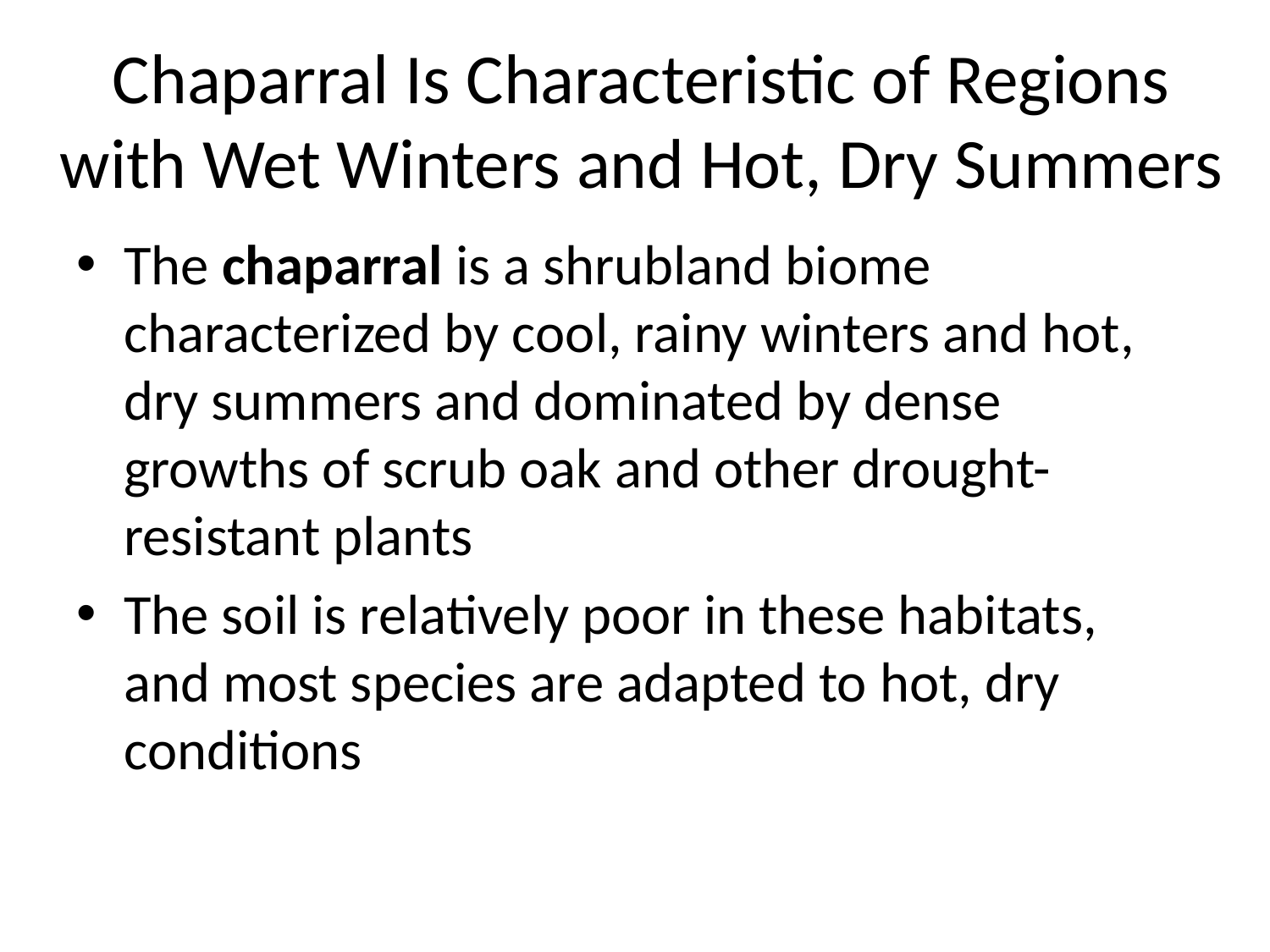

# Chaparral Is Characteristic of Regions with Wet Winters and Hot, Dry Summers
The chaparral is a shrubland biome characterized by cool, rainy winters and hot, dry summers and dominated by dense growths of scrub oak and other drought-resistant plants
The soil is relatively poor in these habitats, and most species are adapted to hot, dry conditions